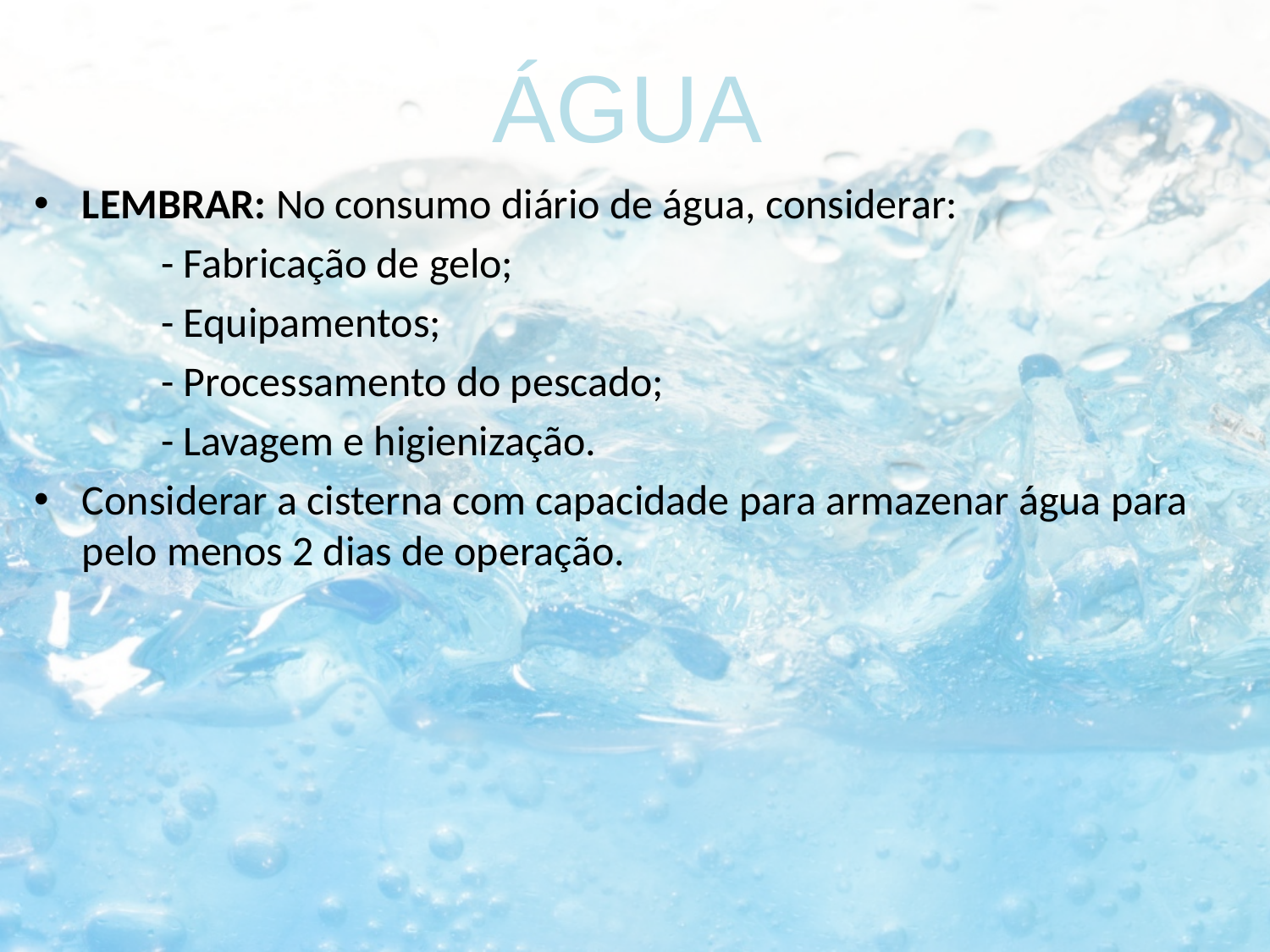

# ÁGUA

LEMBRAR: No consumo diário de água, considerar:
	- Fabricação de gelo;
	- Equipamentos;
	- Processamento do pescado;
	- Lavagem e higienização.
Considerar a cisterna com capacidade para armazenar água para pelo menos 2 dias de operação.